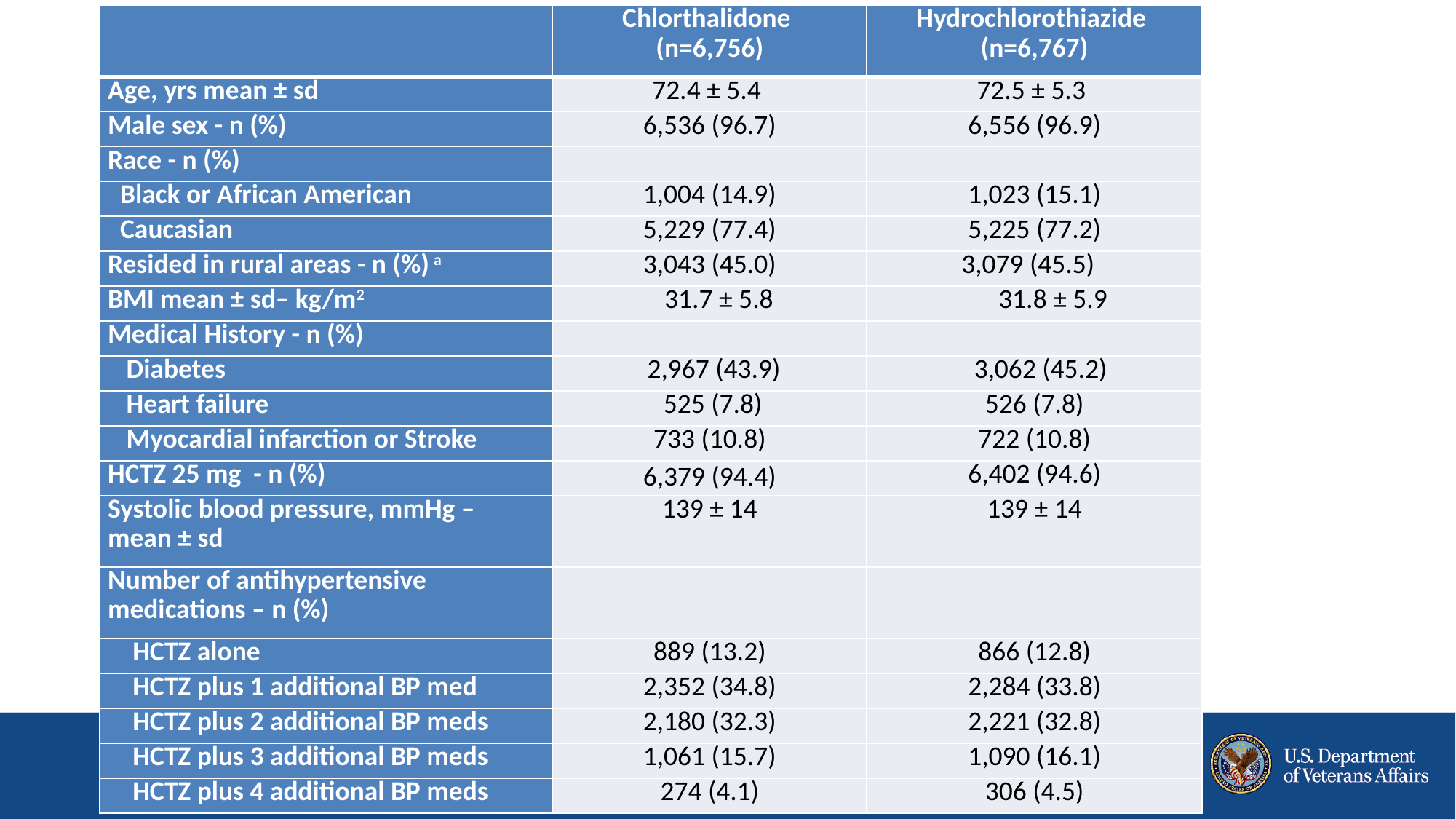

|  | Chlorthalidone (n=6,756) | Hydrochlorothiazide (n=6,767) |
| --- | --- | --- |
| Age, yrs mean ± sd | 72.4 ± 5.4 | 72.5 ± 5.3 |
| Male sex - n (%) | 6,536 (96.7) | 6,556 (96.9) |
| Race - n (%) |  |  |
| Black or African American | 1,004 (14.9) | 1,023 (15.1) |
| Caucasian | 5,229 (77.4) | 5,225 (77.2) |
| Resided in rural areas - n (%) a | 3,043 (45.0) | 3,079 (45.5) |
| BMI mean ± sd– kg/m2 | 31.7 ± 5.8 | 31.8 ± 5.9 |
| Medical History - n (%) |  |  |
| Diabetes | 2,967 (43.9) | 3,062 (45.2) |
| Heart failure | 525 (7.8) | 526 (7.8) |
| Myocardial infarction or Stroke | 733 (10.8) | 722 (10.8) |
| HCTZ 25 mg - n (%) | 6,379 (94.4) | 6,402 (94.6) |
| Systolic blood pressure, mmHg – mean ± sd | 139 ± 14 | 139 ± 14 |
| Number of antihypertensive medications – n (%) |  |  |
| HCTZ alone | 889 (13.2) | 866 (12.8) |
| HCTZ plus 1 additional BP med | 2,352 (34.8) | 2,284 (33.8) |
| HCTZ plus 2 additional BP meds | 2,180 (32.3) | 2,221 (32.8) |
| HCTZ plus 3 additional BP meds | 1,061 (15.7) | 1,090 (16.1) |
| HCTZ plus 4 additional BP meds | 274 (4.1) | 306 (4.5) |